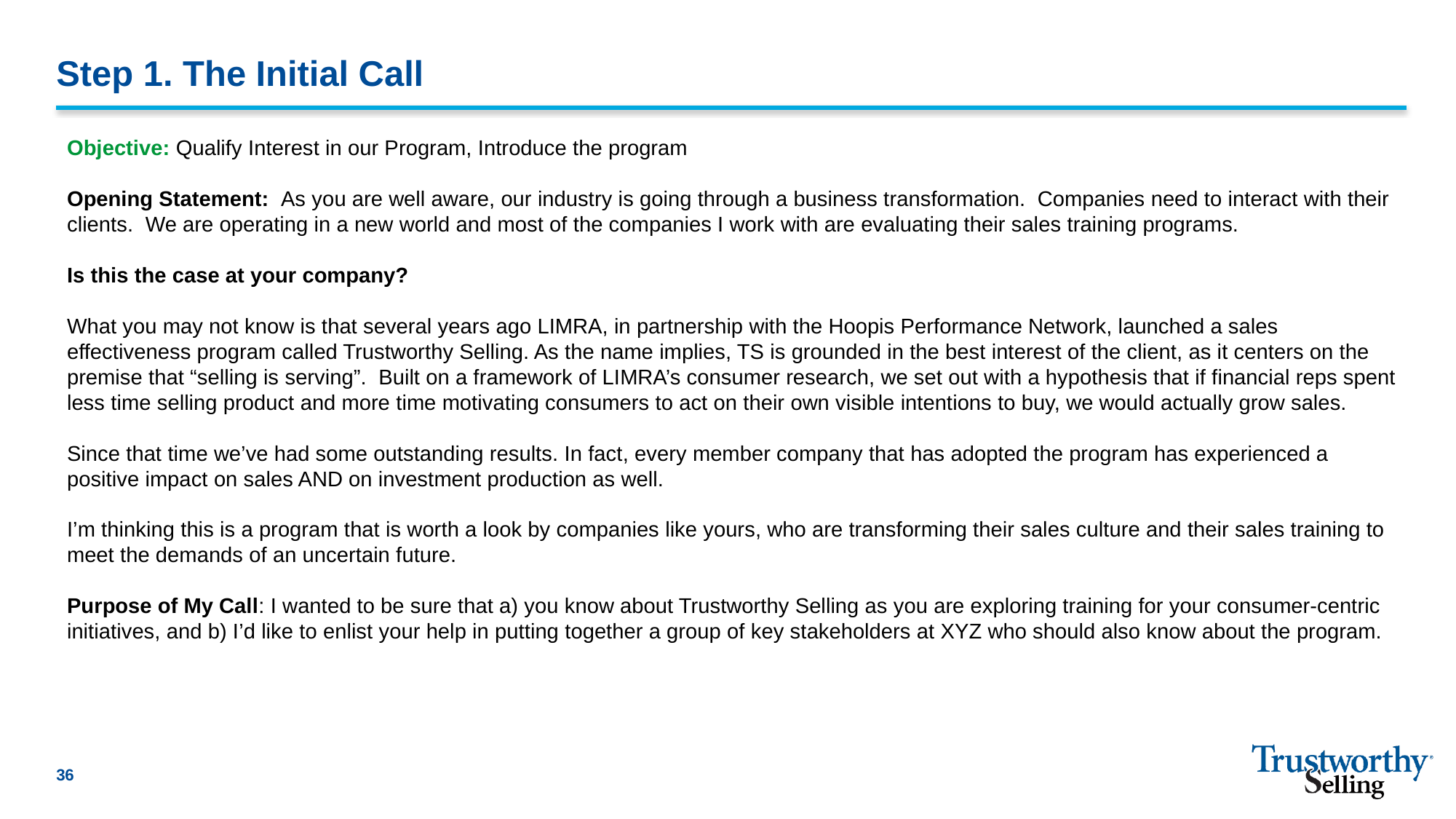

# Step 1. The Initial Call
Objective: Qualify Interest in our Program, Introduce the program

Opening Statement:  As you are well aware, our industry is going through a business transformation.  Companies need to interact with their clients.  We are operating in a new world and most of the companies I work with are evaluating their sales training programs.

Is this the case at your company?

What you may not know is that several years ago LIMRA, in partnership with the Hoopis Performance Network, launched a sales effectiveness program called Trustworthy Selling. As the name implies, TS is grounded in the best interest of the client, as it centers on the premise that “selling is serving”.  Built on a framework of LIMRA’s consumer research, we set out with a hypothesis that if financial reps spent less time selling product and more time motivating consumers to act on their own visible intentions to buy, we would actually grow sales.

Since that time we’ve had some outstanding results. In fact, every member company that has adopted the program has experienced a positive impact on sales AND on investment production as well.

I’m thinking this is a program that is worth a look by companies like yours, who are transforming their sales culture and their sales training to meet the demands of an uncertain future.

Purpose of My Call: I wanted to be sure that a) you know about Trustworthy Selling as you are exploring training for your consumer-centric initiatives, and b) I’d like to enlist your help in putting together a group of key stakeholders at XYZ who should also know about the program.